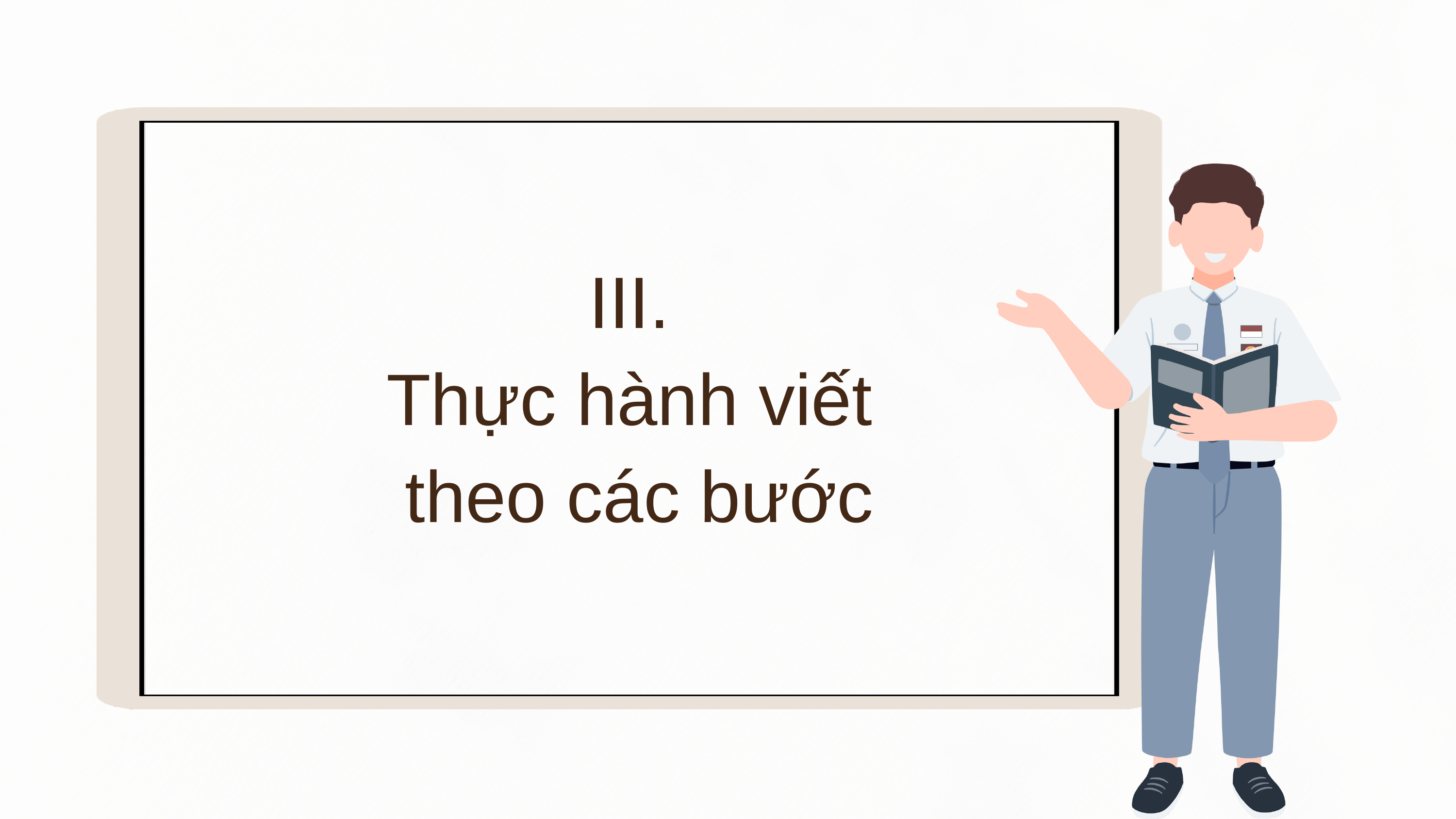

III.
Thực hành viết
 theo các bước